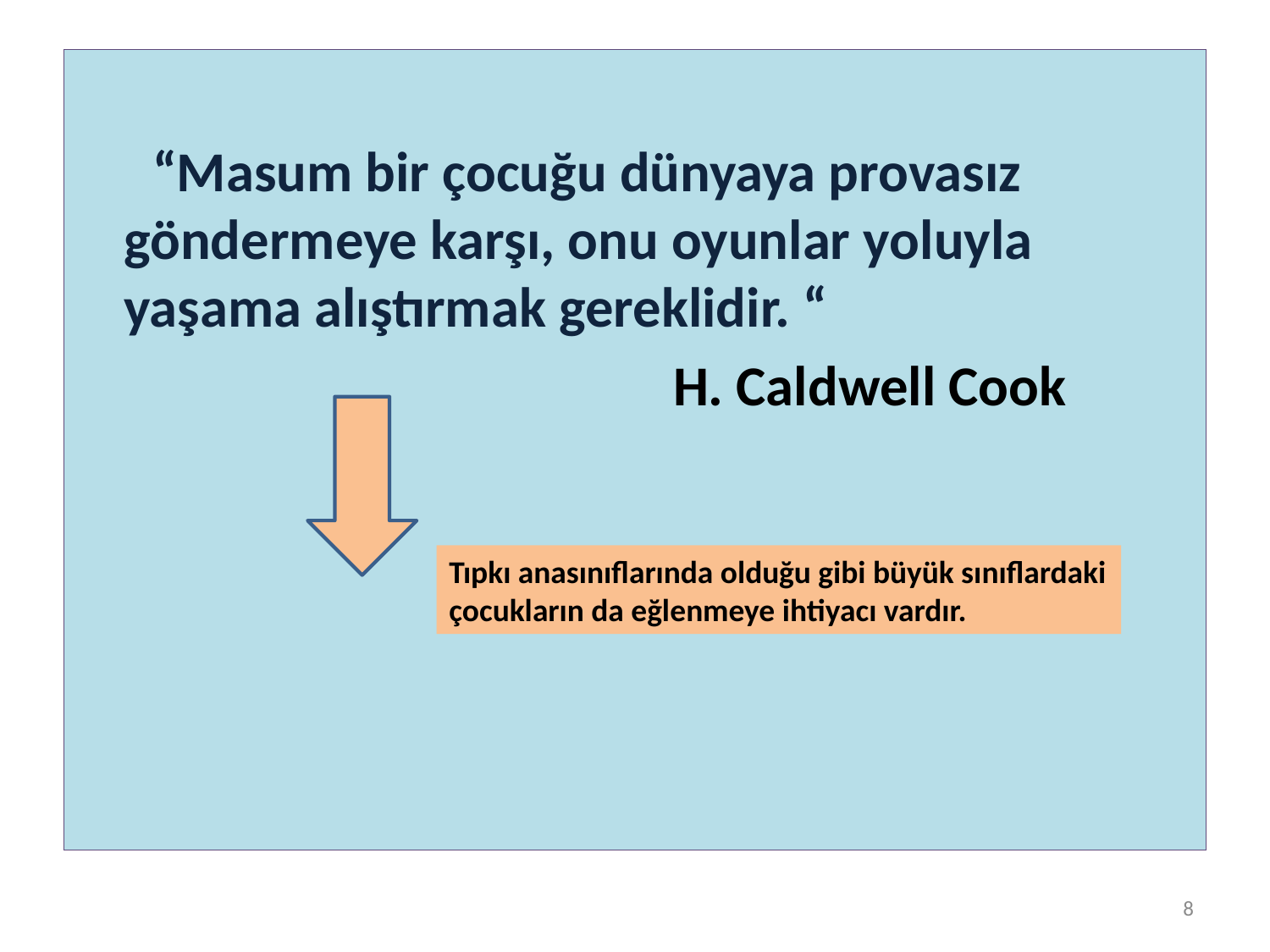

“Masum bir çocuğu dünyaya provasız göndermeye karşı, onu oyunlar yoluyla yaşama alıştırmak gereklidir. “
                                               H. Caldwell Cook

Tıpkı anasınıflarında olduğu gibi büyük sınıflardaki çocukların da eğlenmeye ihtiyacı vardır.

8